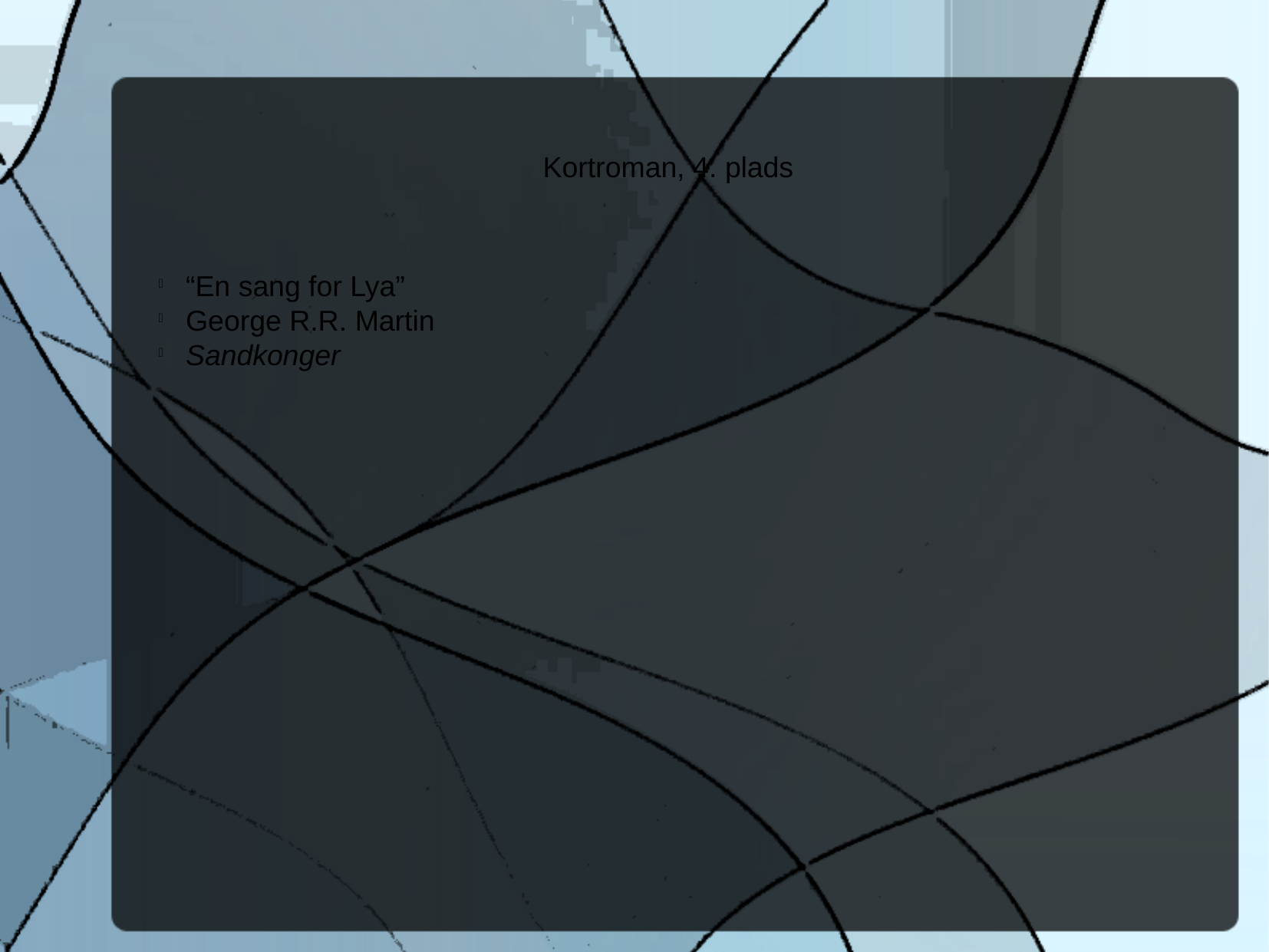

Kortroman, 4. plads
“En sang for Lya”
George R.R. Martin
Sandkonger